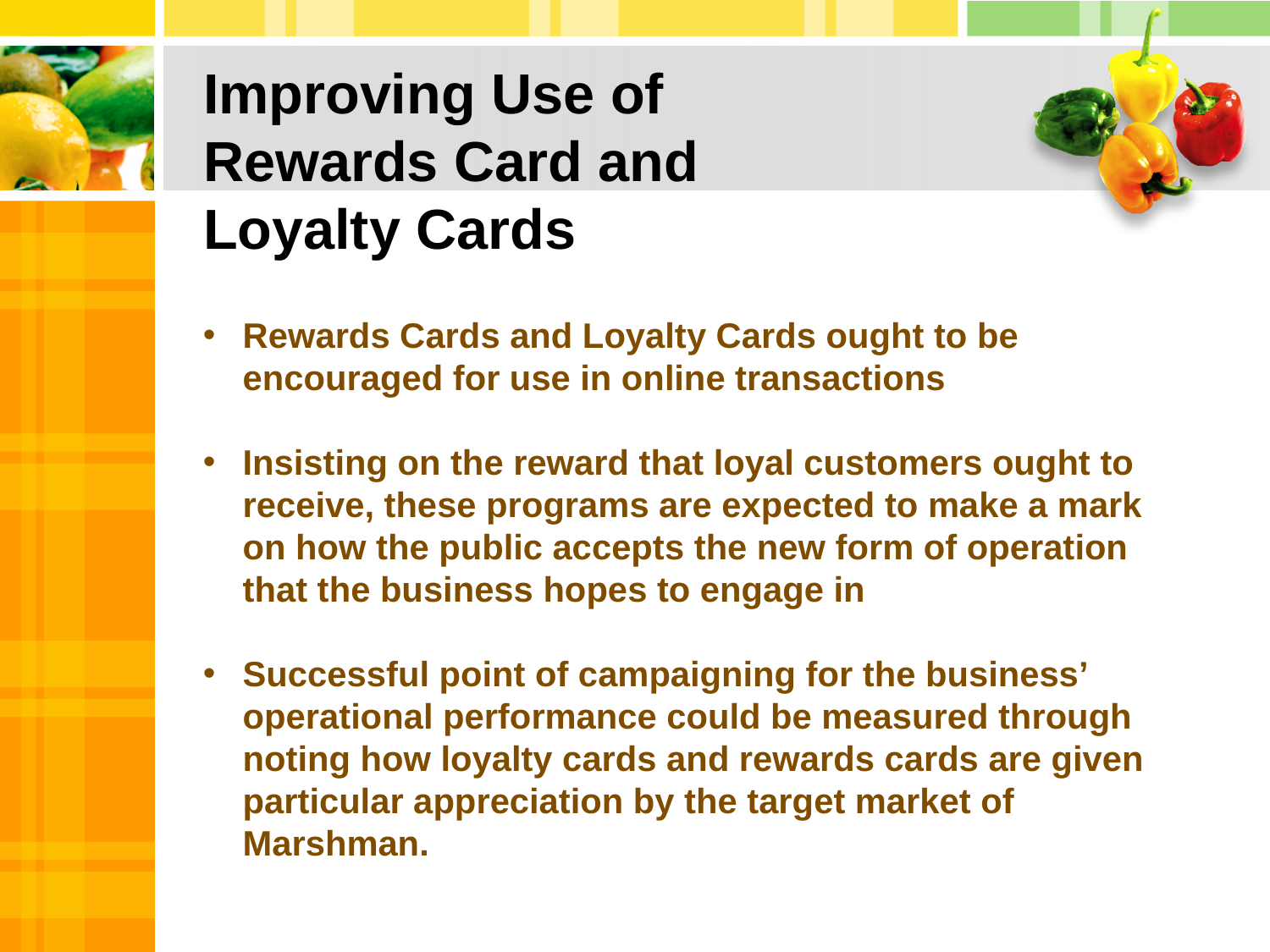

# Improving Use of Rewards Card and Loyalty Cards
Rewards Cards and Loyalty Cards ought to be encouraged for use in online transactions

Insisting on the reward that loyal customers ought to receive, these programs are expected to make a mark on how the public accepts the new form of operation that the business hopes to engage in

Successful point of campaigning for the business’ operational performance could be measured through noting how loyalty cards and rewards cards are given particular appreciation by the target market of Marshman.